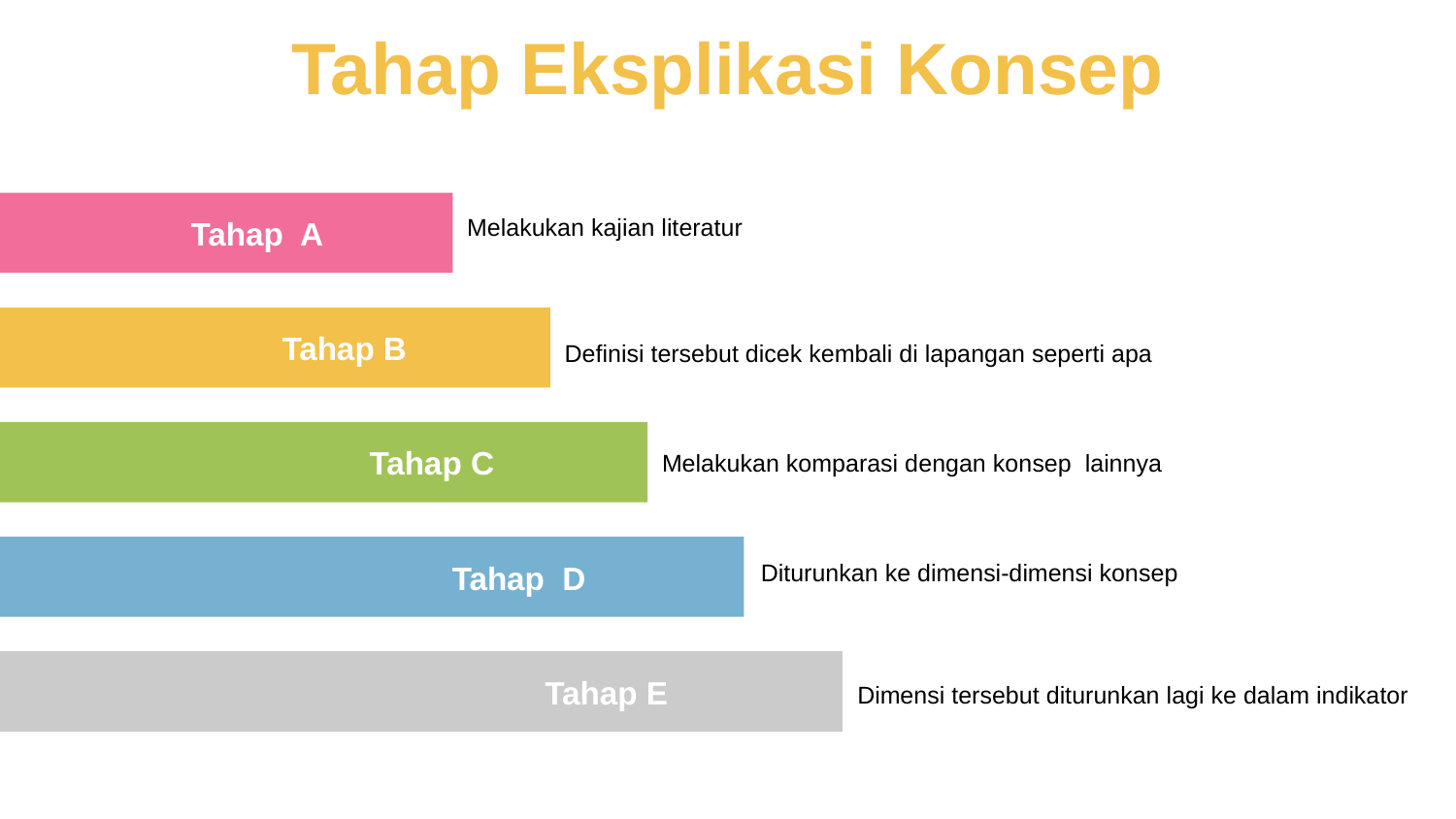

# Tahap Eksplikasi Konsep

Melakukan kajian literatur
Tahap  A

Tahap B
Definisi tersebut dicek kembali di lapangan seperti apa

Tahap C
Melakukan komparasi dengan konsep  lainnya

Tahap  D
Diturunkan ke dimensi-dimensi konsep

Tahap E
Dimensi tersebut diturunkan lagi ke dalam indikator